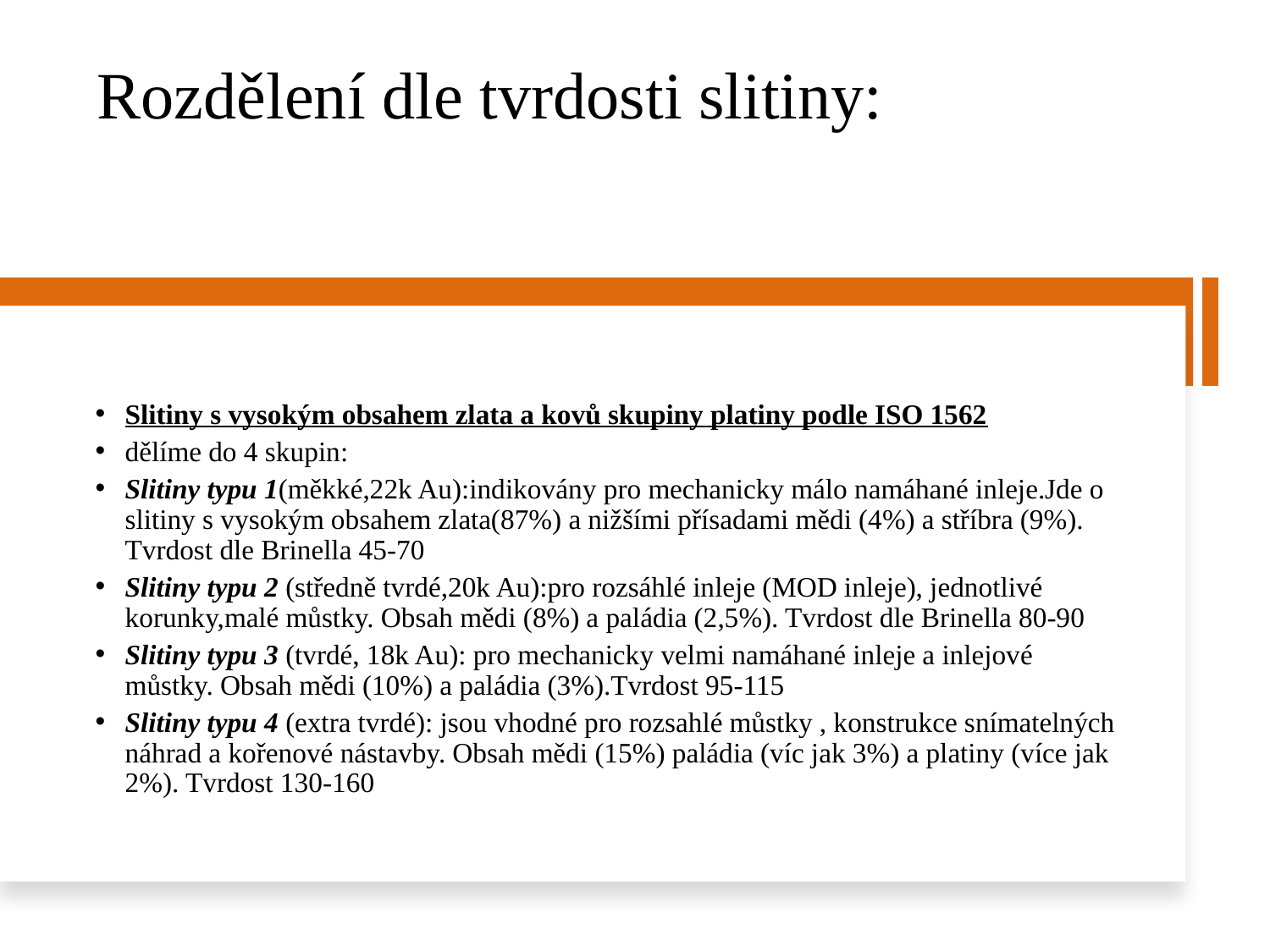

Rozdělení dle tvrdosti slitiny:

Slitiny s vysokým obsahem zlata a kovů skupiny platiny podle ISO 1562
dělíme do 4 skupin:
Slitiny typu 1(měkké,22k Au):indikovány pro mechanicky málo namáhané inleje.Jde o slitiny s vysokým obsahem zlata(87%) a nižšími přísadami mědi (4%) a stříbra (9%). Tvrdost dle Brinella 45-70
Slitiny typu 2 (středně tvrdé,20k Au):pro rozsáhlé inleje (MOD inleje), jednotlivé korunky,malé můstky. Obsah mědi (8%) a paládia (2,5%). Tvrdost dle Brinella 80-90
Slitiny typu 3 (tvrdé, 18k Au): pro mechanicky velmi namáhané inleje a inlejové můstky. Obsah mědi (10%) a paládia (3%).Tvrdost 95-115
Slitiny typu 4 (extra tvrdé): jsou vhodné pro rozsahlé můstky , konstrukce snímatelných náhrad a kořenové nástavby. Obsah mědi (15%) paládia (víc jak 3%) a platiny (více jak 2%). Tvrdost 130-160